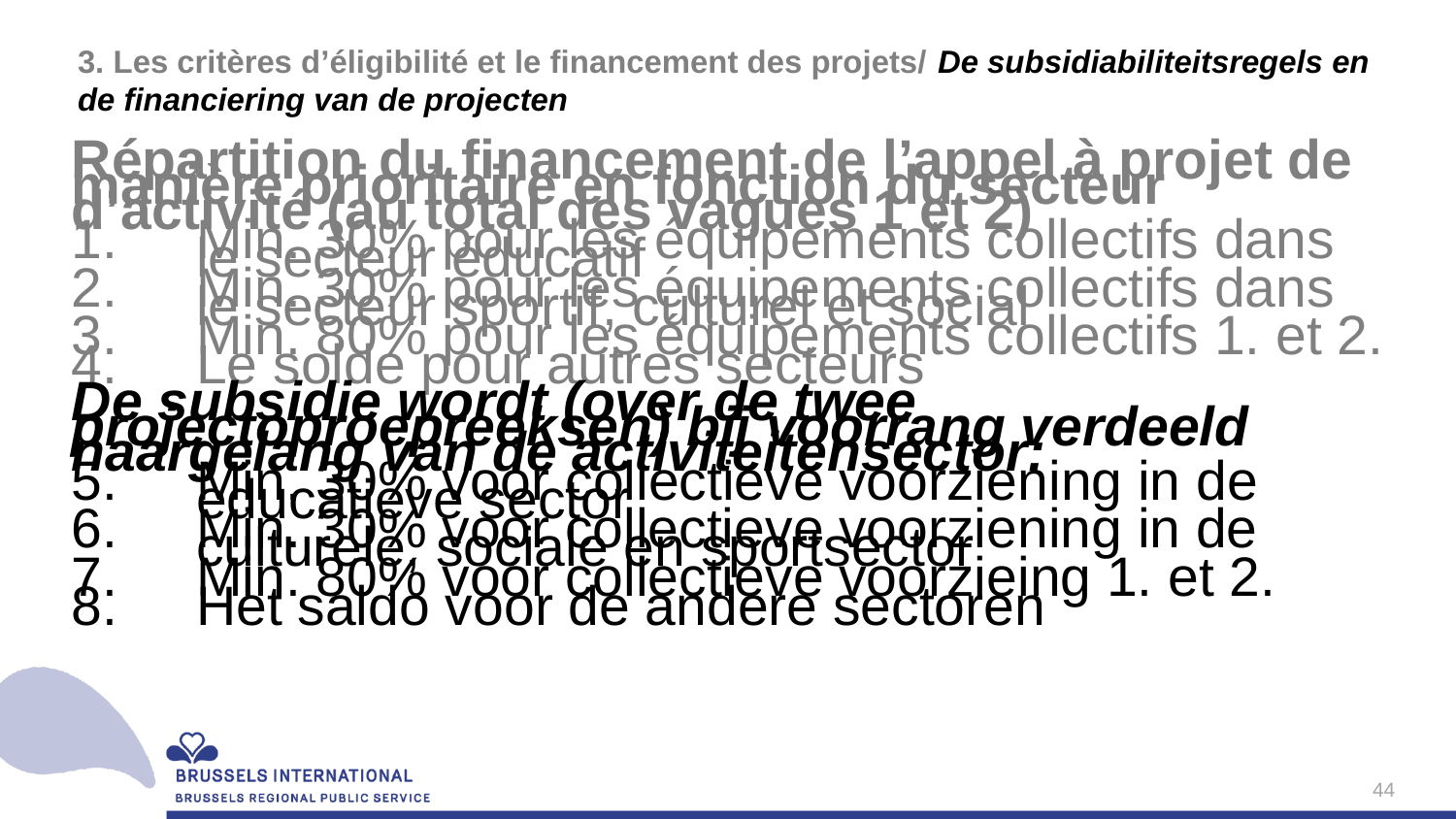

# 3. Les critères d’éligibilité et le financement des projets/ De subsidiabiliteitsregels en de financiering van de projecten
Répartition du financement de l’appel à projet de manière prioritaire en fonction du secteur d’activité (au total des vagues 1 et 2)
Min. 30% pour les équipements collectifs dans le secteur éducatif
Min. 30% pour les équipements collectifs dans le secteur sportif, culturel et social
Min. 80% pour les équipements collectifs 1. et 2.
Le solde pour autres secteurs
De subsidie wordt (over de twee projectoproepreeksen) bij voorrang verdeeld naargelang van de activiteitensector:
Min. 30% voor collectieve voorziening in de educatieve sector
Min. 30% voor collectieve voorziening in de culturele, sociale en sportsector
Min. 80% voor collectieve voorzieing 1. et 2.
Het saldo voor de andere sectoren